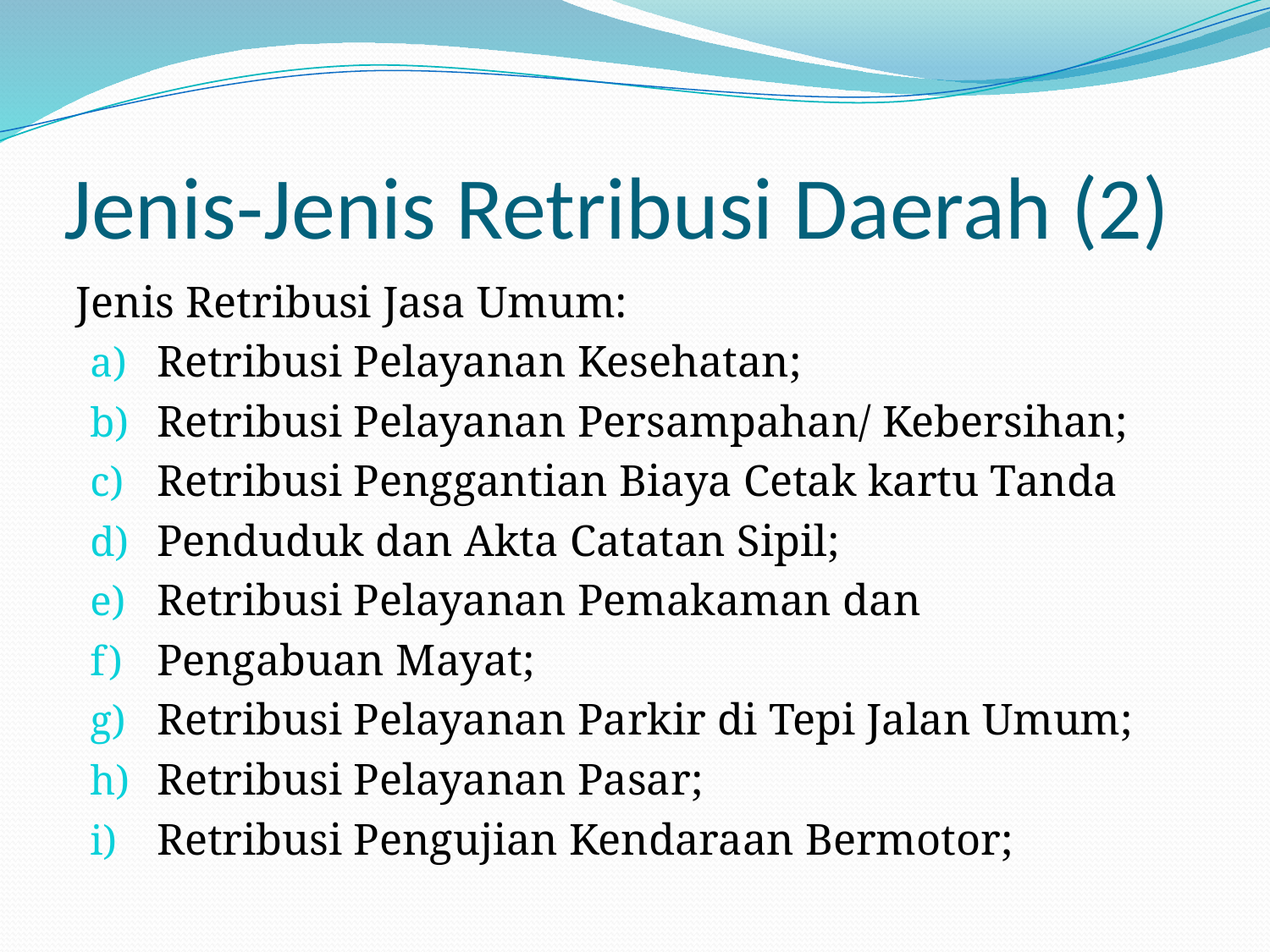

# Jenis-Jenis Retribusi Daerah (2)
Jenis Retribusi Jasa Umum:
Retribusi Pelayanan Kesehatan;
Retribusi Pelayanan Persampahan/ Kebersihan;
Retribusi Penggantian Biaya Cetak kartu Tanda
Penduduk dan Akta Catatan Sipil;
Retribusi Pelayanan Pemakaman dan
Pengabuan Mayat;
Retribusi Pelayanan Parkir di Tepi Jalan Umum;
Retribusi Pelayanan Pasar;
Retribusi Pengujian Kendaraan Bermotor;